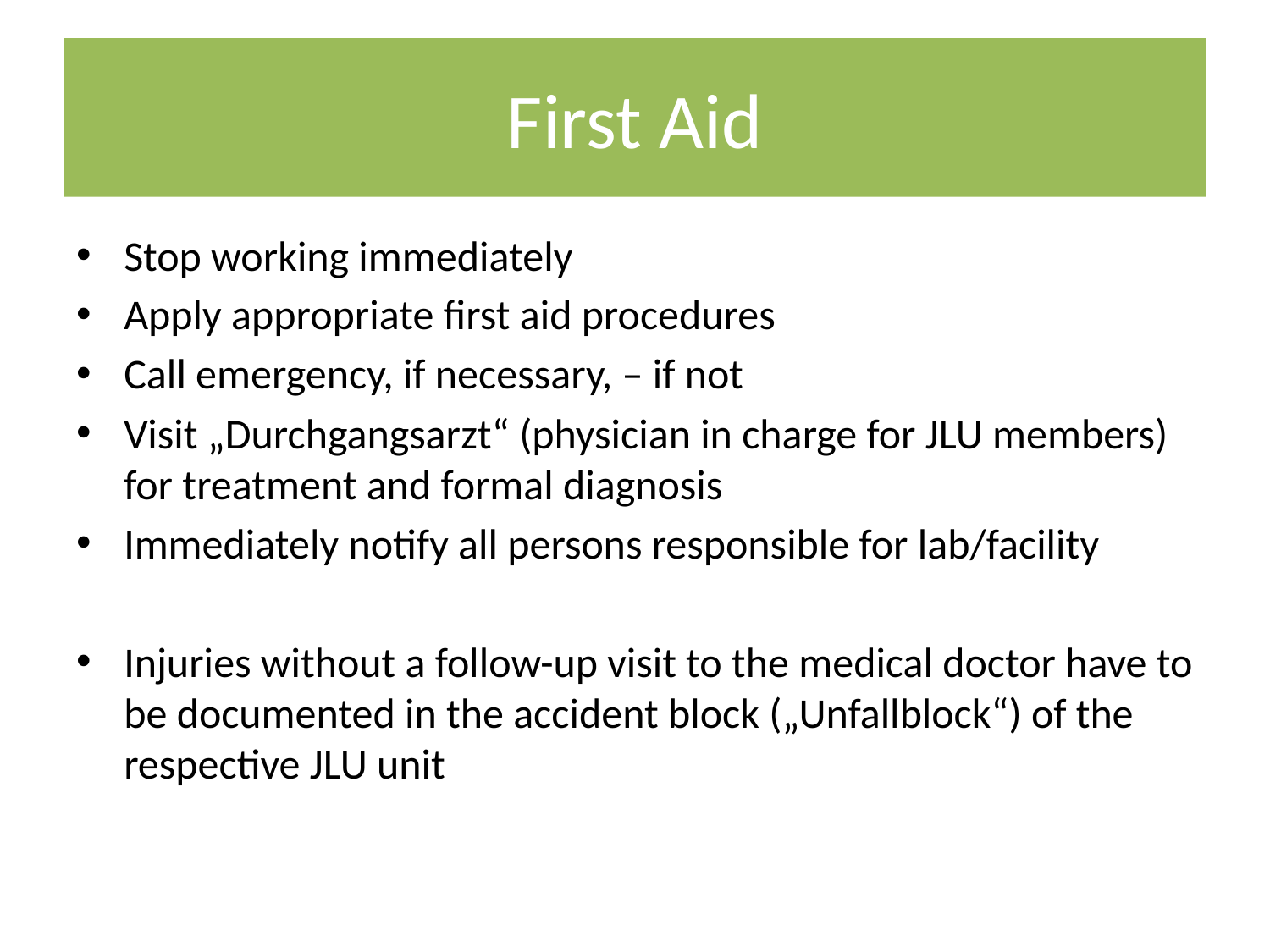

# First Aid
Stop working immediately
Apply appropriate first aid procedures
Call emergency, if necessary, – if not
Visit „Durchgangsarzt“ (physician in charge for JLU members) for treatment and formal diagnosis
Immediately notify all persons responsible for lab/facility

Injuries without a follow-up visit to the medical doctor have to be documented in the accident block („Unfallblock“) of the respective JLU unit